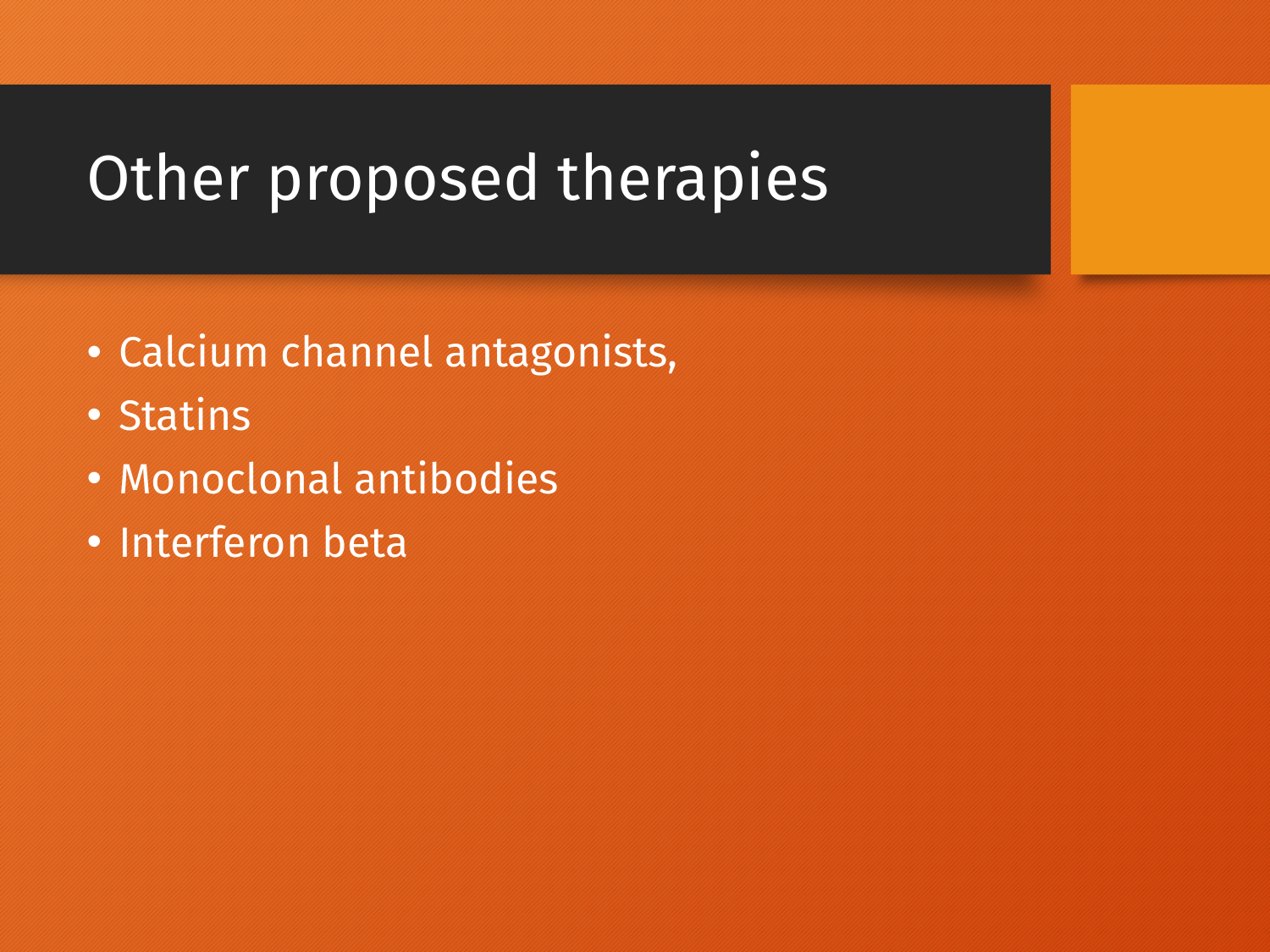

# Other proposed therapies
Calcium channel antagonists,
Statins
Monoclonal antibodies
Interferon beta